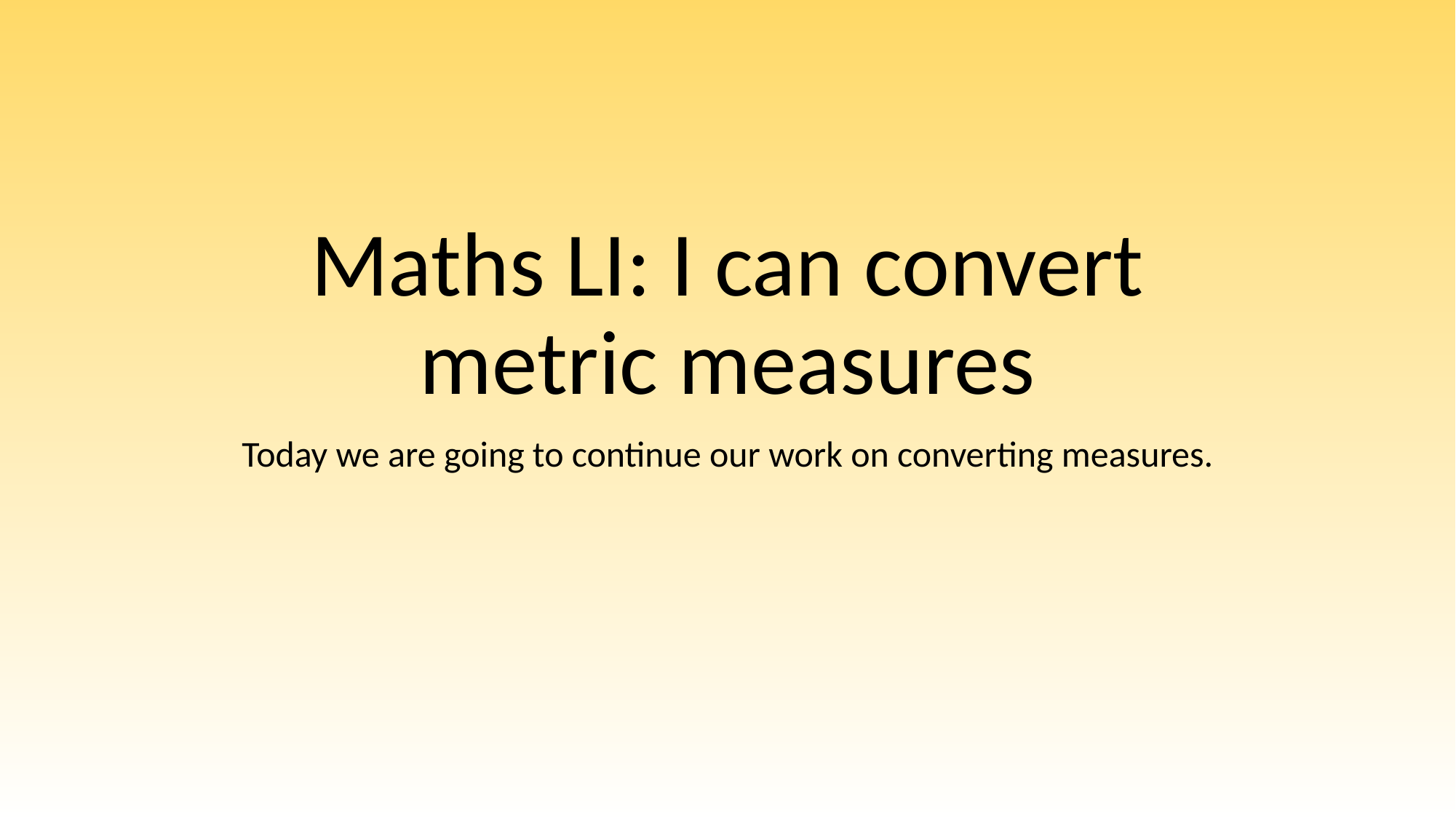

# Maths LI: I can convert metric measures
Today we are going to continue our work on converting measures.